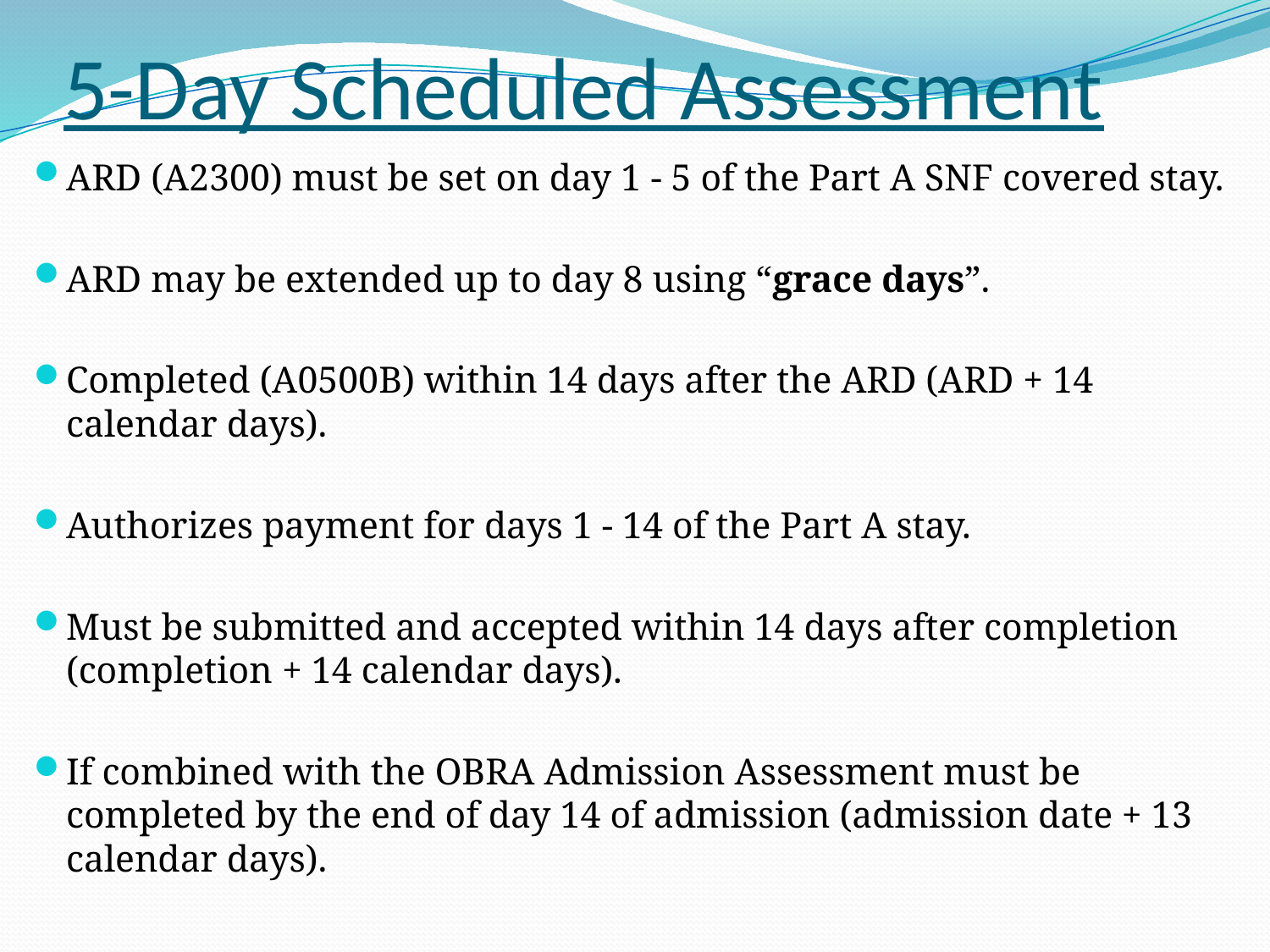

# 5-Day Scheduled Assessment
ARD (A2300) must be set on day 1 - 5 of the Part A SNF covered stay.

ARD may be extended up to day 8 using “grace days”.

Completed (A0500B) within 14 days after the ARD (ARD + 14 calendar days).

Authorizes payment for days 1 - 14 of the Part A stay.

Must be submitted and accepted within 14 days after completion (completion + 14 calendar days).

If combined with the OBRA Admission Assessment must be completed by the end of day 14 of admission (admission date + 13 calendar days).